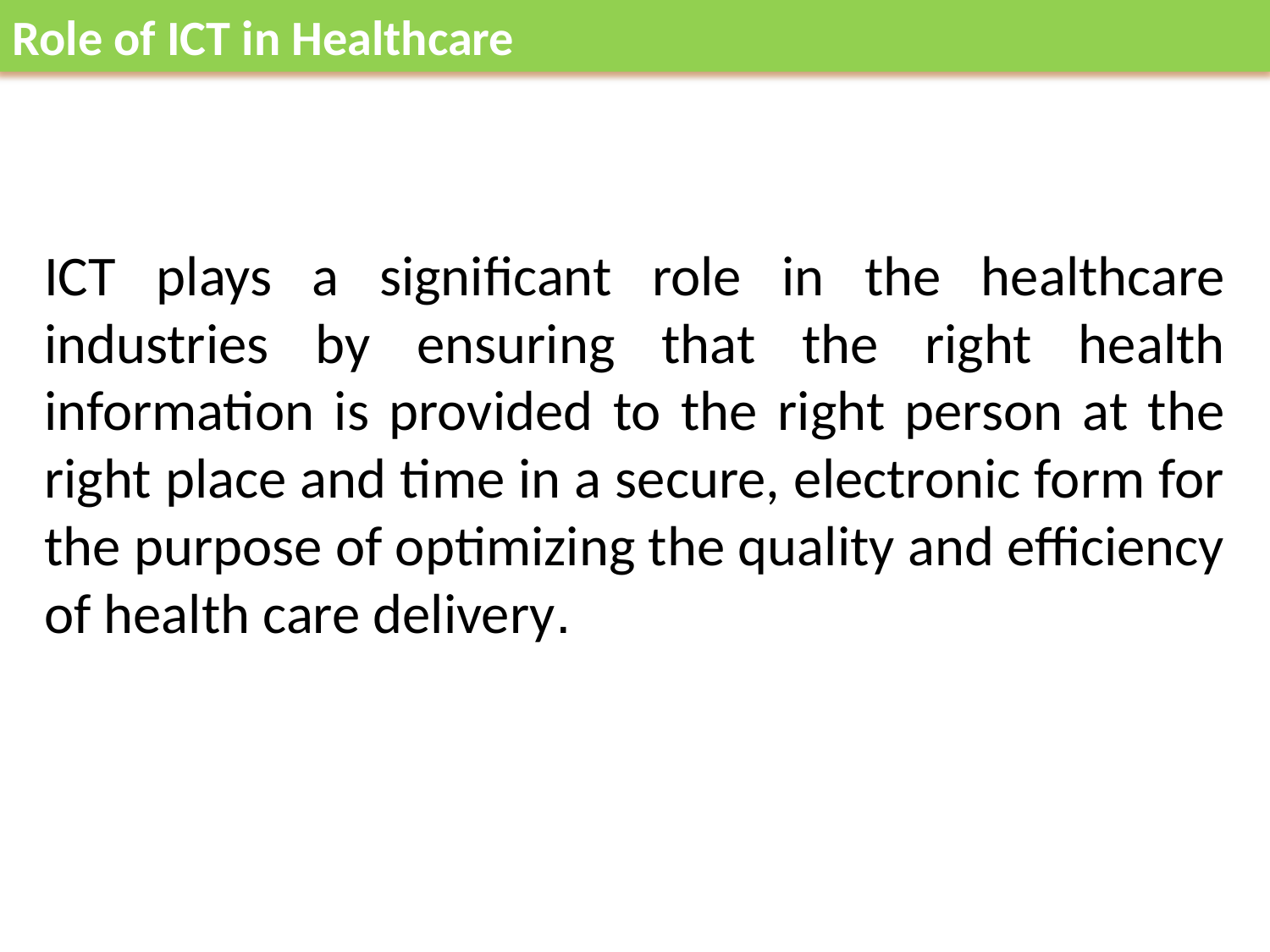

Role of ICT in Healthcare
ICT plays a significant role in the healthcare industries by ensuring that the right health information is provided to the right person at the right place and time in a secure, electronic form for the purpose of optimizing the quality and efficiency of health care delivery.